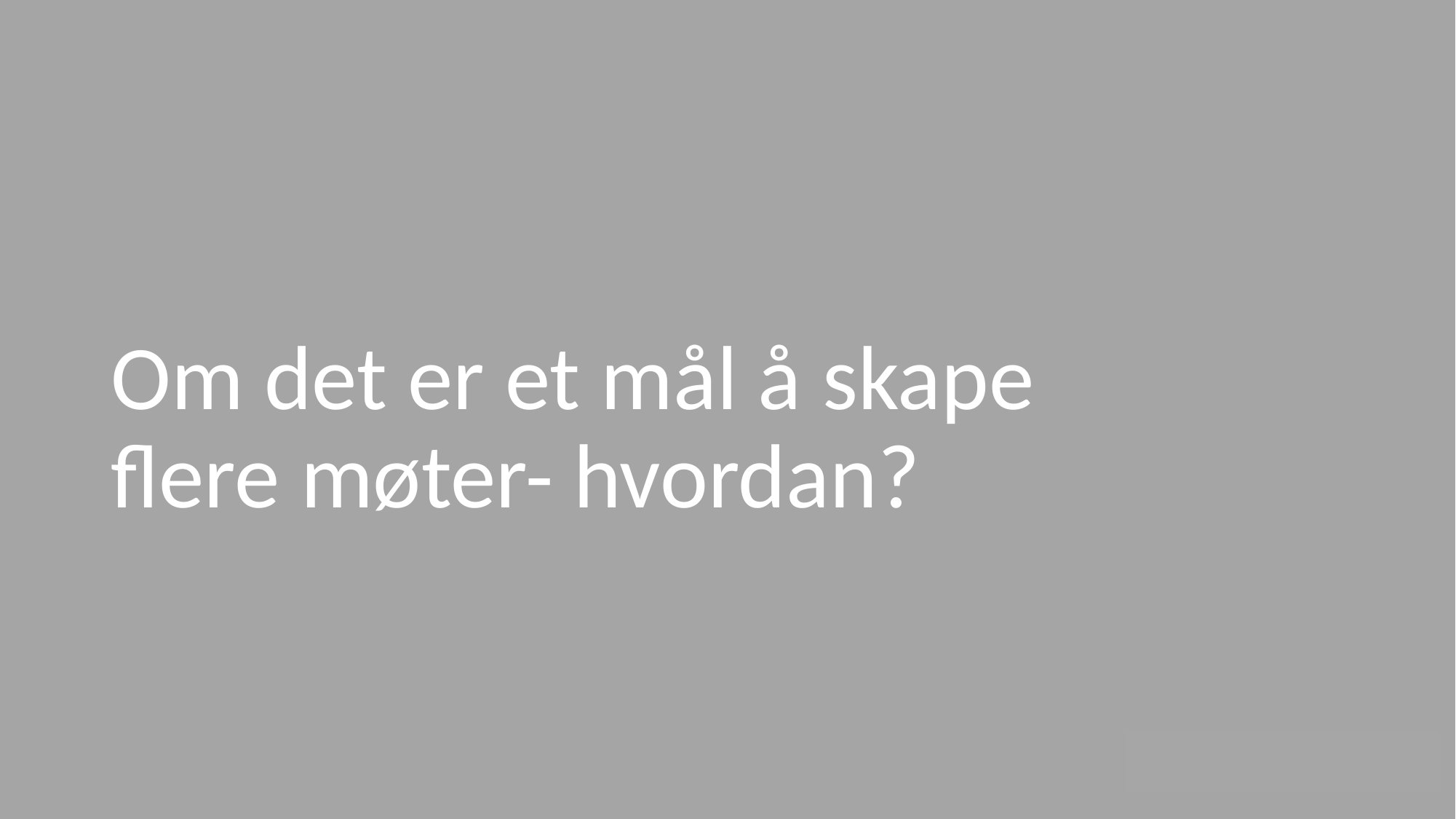

# Om det er et mål å skape flere møter- hvordan?